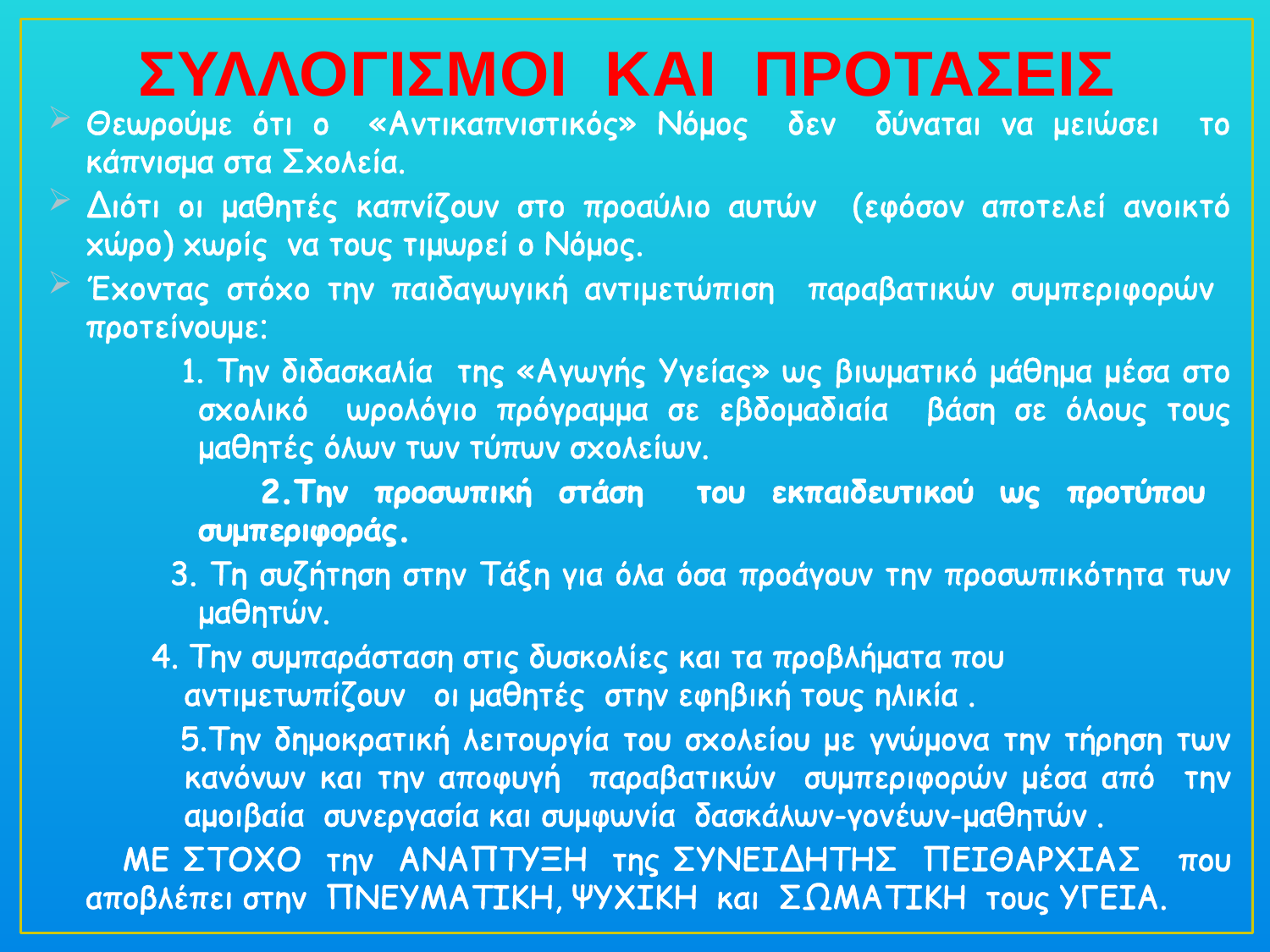

# ΣΥΛΛΟΓΙΣΜΟΙ  ΚΑΙ  ΠΡΟΤΑΣΕΙΣ
Θεωρούμε ότι ο  «Αντικαπνιστικός» Νόμος  δεν  δύναται να μειώσει  το κάπνισμα στα Σχολεία.
Διότι οι μαθητές καπνίζουν στο προαύλιο αυτών  (εφόσον αποτελεί ανοικτό χώρο) χωρίς  να τους τιμωρεί ο Νόμος.
Έχοντας στόχο την παιδαγωγική αντιμετώπιση  παραβατικών συμπεριφορών  προτείνουμε:
           1. Την διδασκαλία  της «Αγωγής Υγείας» ως βιωματικό μάθημα μέσα στο σχολικό  ωρολόγιο πρόγραμμα σε εβδομαδιαία  βάση σε όλους τους μαθητές όλων των τύπων σχολείων.
        2.Την προσωπική στάση  του εκπαιδευτικού ως προτύπου  συμπεριφοράς.
        3. Τη συζήτηση στην Τάξη για όλα όσα προάγουν την προσωπικότητα των μαθητών.
       4. Την συμπαράσταση στις δυσκολίες και τα προβλήματα που αντιμετωπίζουν   οι μαθητές  στην εφηβική τους ηλικία .
       5.Την δημοκρατική λειτουργία του σχολείου με γνώμονα την τήρηση των κανόνων και την αποφυγή  παραβατικών  συμπεριφορών μέσα από  την αμοιβαία  συνεργασία και συμφωνία  δασκάλων-γονέων-μαθητών .
      ΜΕ ΣΤΟΧΟ  την  ΑΝΑΠΤΥΞΗ  της ΣΥΝΕΙΔΗΤΗΣ  ΠΕΙΘΑΡΧΙΑΣ   που αποβλέπει στην  ΠΝΕΥΜΑΤΙΚΗ, ΨΥΧΙΚΗ  και  ΣΩΜΑΤΙΚΗ  τους ΥΓΕΙΑ.